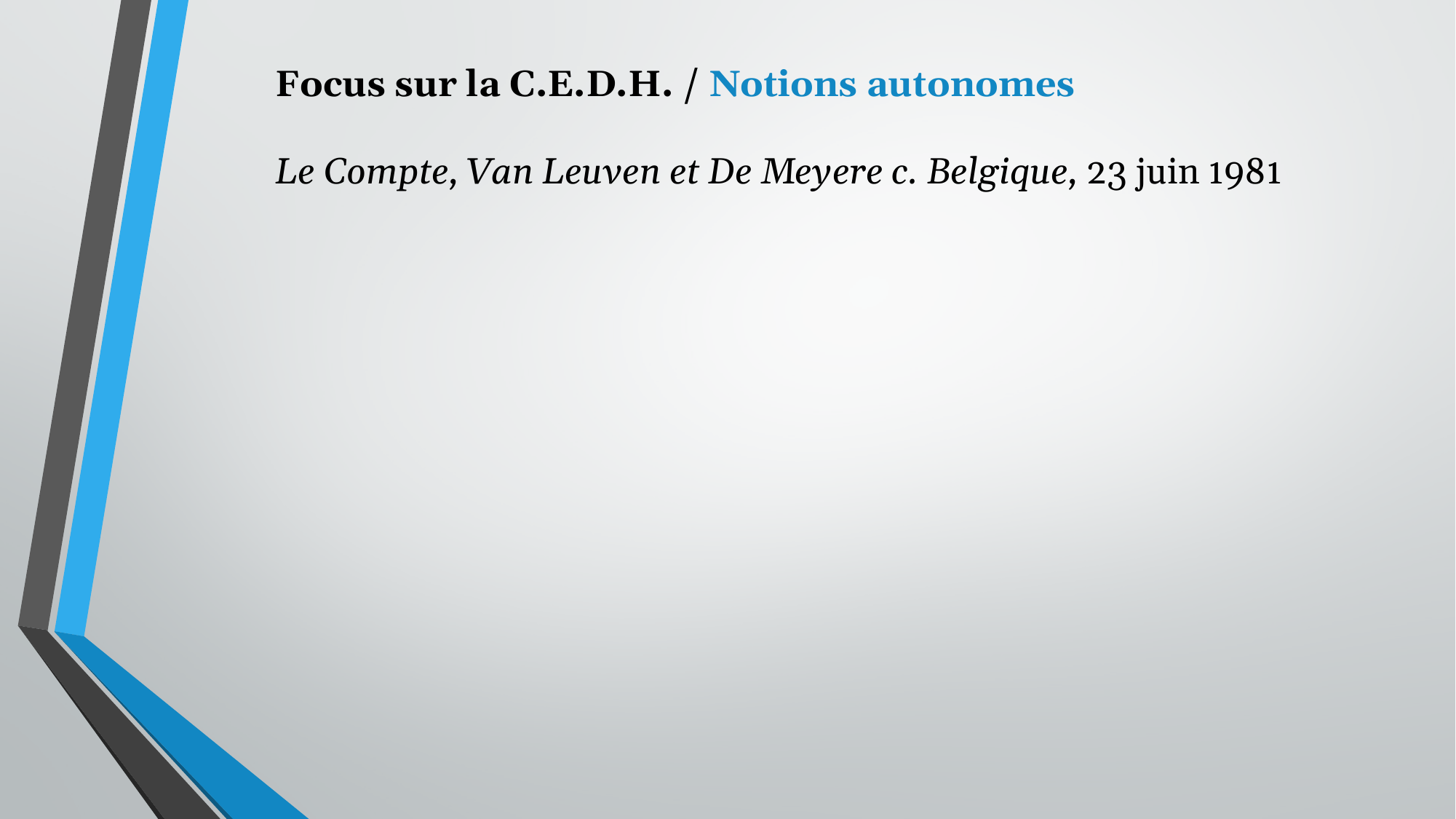

Focus sur la C.E.D.H. / Notions autonomes

Le Compte, Van Leuven et De Meyere c. Belgique, 23 juin 1981